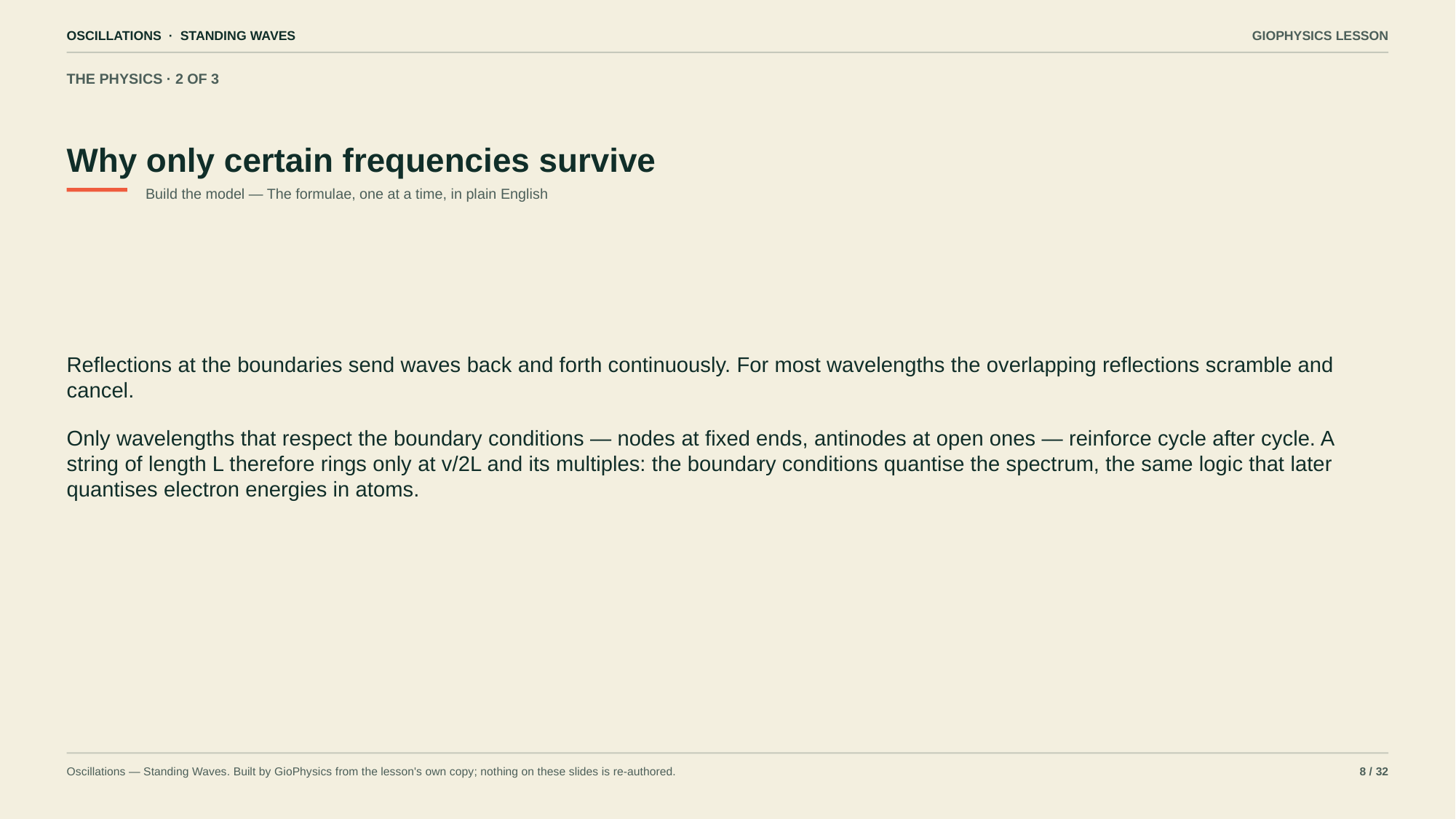

OSCILLATIONS  ·  STANDING WAVES
GIOPHYSICS LESSON

THE PHYSICS · 2 OF 3
Why only certain frequencies survive
Build the model — The formulae, one at a time, in plain English

Reflections at the boundaries send waves back and forth continuously. For most wavelengths the overlapping reflections scramble and cancel.
Only wavelengths that respect the boundary conditions — nodes at fixed ends, antinodes at open ones — reinforce cycle after cycle. A string of length L therefore rings only at v/2L and its multiples: the boundary conditions quantise the spectrum, the same logic that later quantises electron energies in atoms.

Oscillations — Standing Waves. Built by GioPhysics from the lesson's own copy; nothing on these slides is re-authored.
8 / 32